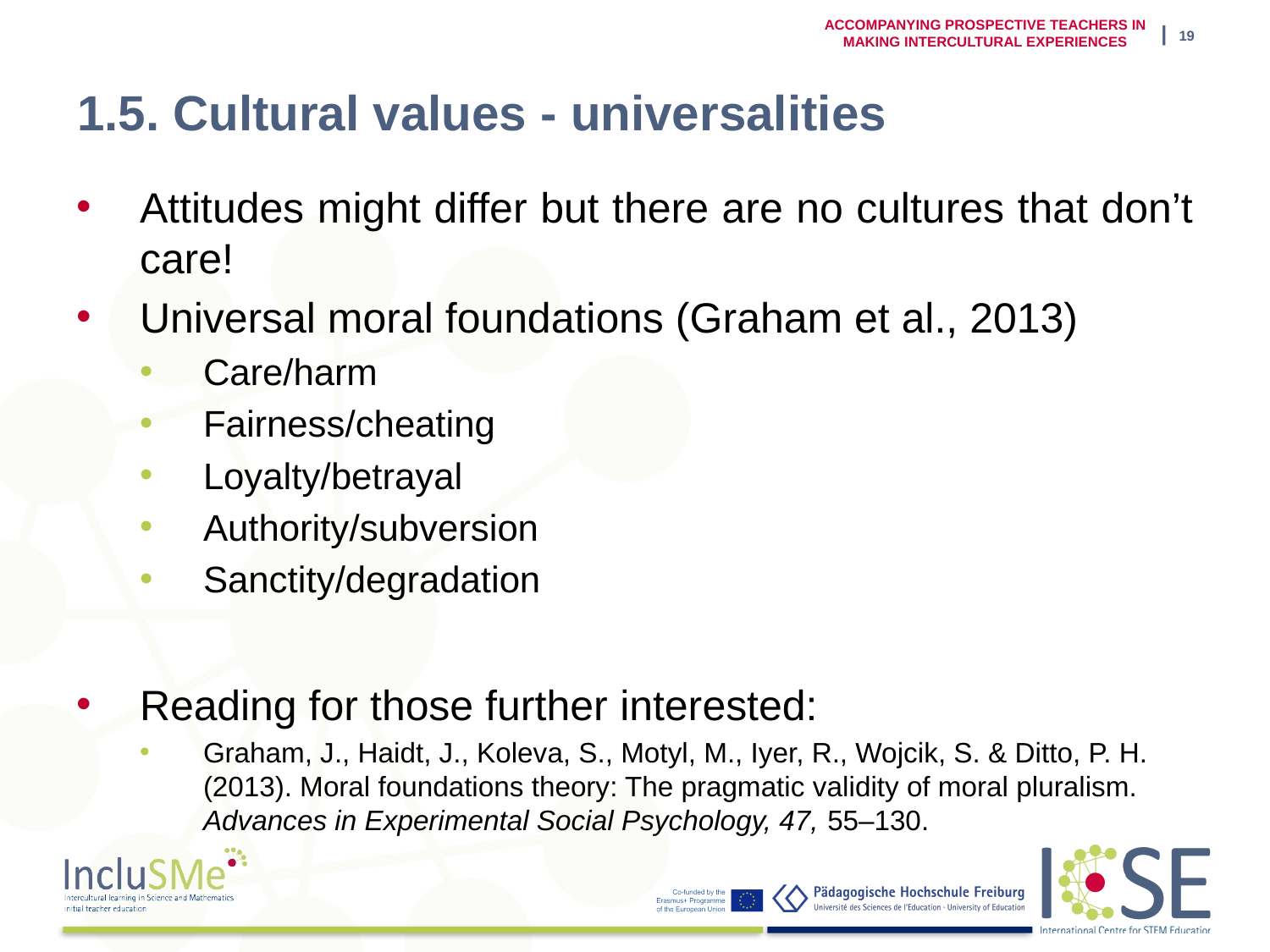

|  19
ACCOMPANYING PROSPECTIVE TEACHERS IN MAKING INTERCULTURAL EXPERIENCES
# 1.5. Cultural values - universalities
Attitudes might differ but there are no cultures that don’t care!
Universal moral foundations (Graham et al., 2013)
Care/harm
Fairness/cheating
Loyalty/betrayal
Authority/subversion
Sanctity/degradation

Reading for those further interested:
Graham, J., Haidt, J., Koleva, S., Motyl, M., Iyer, R., Wojcik, S. & Ditto, P. H. (2013). Moral foundations theory: The pragmatic validity of moral pluralism. Advances in Experimental Social Psychology, 47, 55–130.